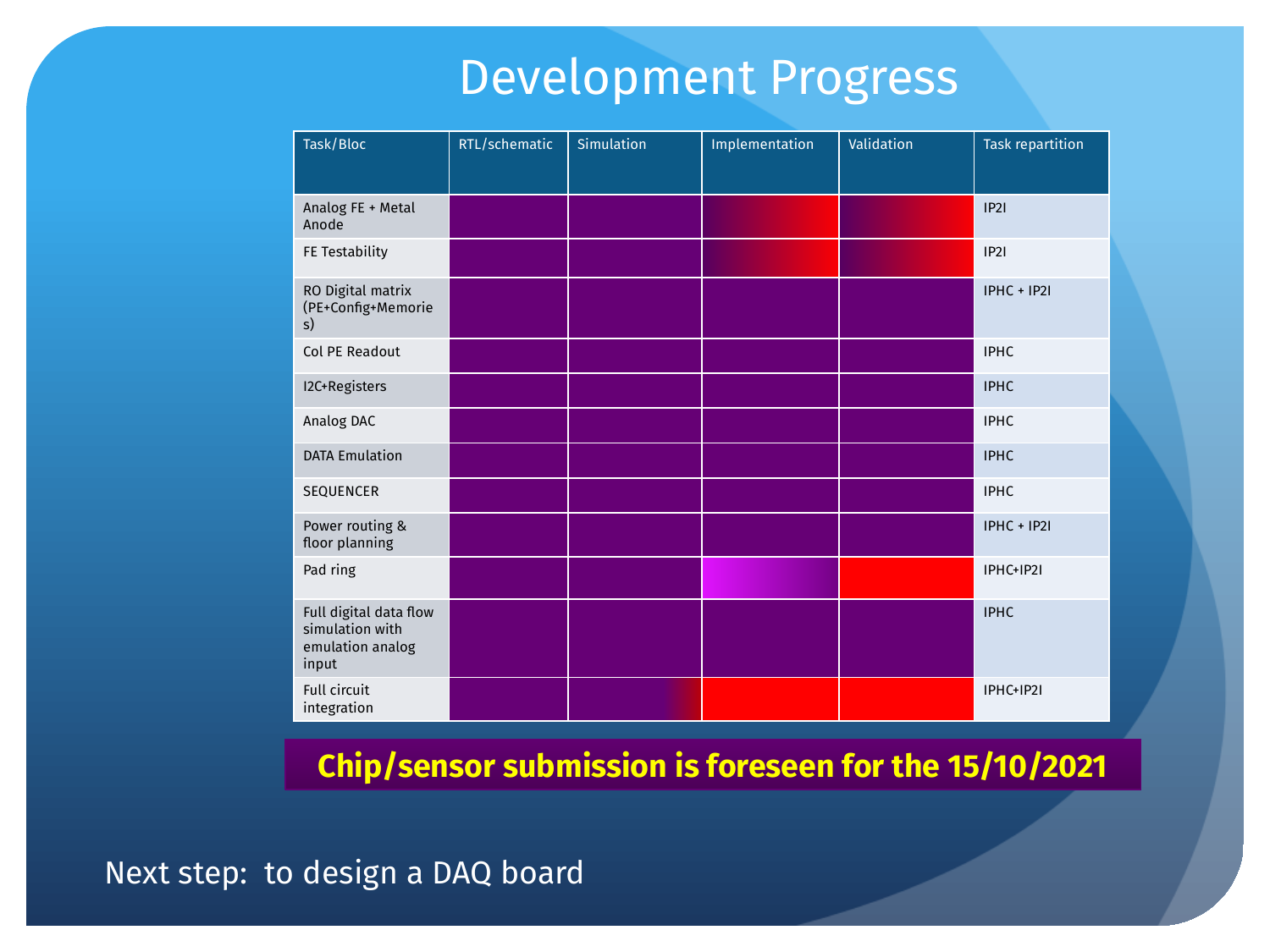

# Development Progress
| Task/Bloc | RTL/schematic | Simulation | Implementation | Validation | Task repartition |
| --- | --- | --- | --- | --- | --- |
| Analog FE + Metal Anode |  |  |  |  | IP2I |
| FE Testability |  |  |  |  | IP2I |
| RO Digital matrix (PE+Config+Memories) |  |  |  |  | IPHC + IP2I |
| Col PE Readout |  |  |  |  | IPHC |
| I2C+Registers |  |  |  |  | IPHC |
| Analog DAC |  |  |  |  | IPHC |
| DATA Emulation |  |  |  |  | IPHC |
| SEQUENCER |  |  |  |  | IPHC |
| Power routing & floor planning |  |  |  |  | IPHC + IP2I |
| Pad ring |  |  |  |  | IPHC+IP2I |
| Full digital data flow simulation with emulation analog input |  |  |  |  | IPHC |
| Full circuit integration |  |  |  |  | IPHC+IP2I |
Chip/sensor submission is foreseen for the 15/10/2021
Next step:  to design a DAQ board